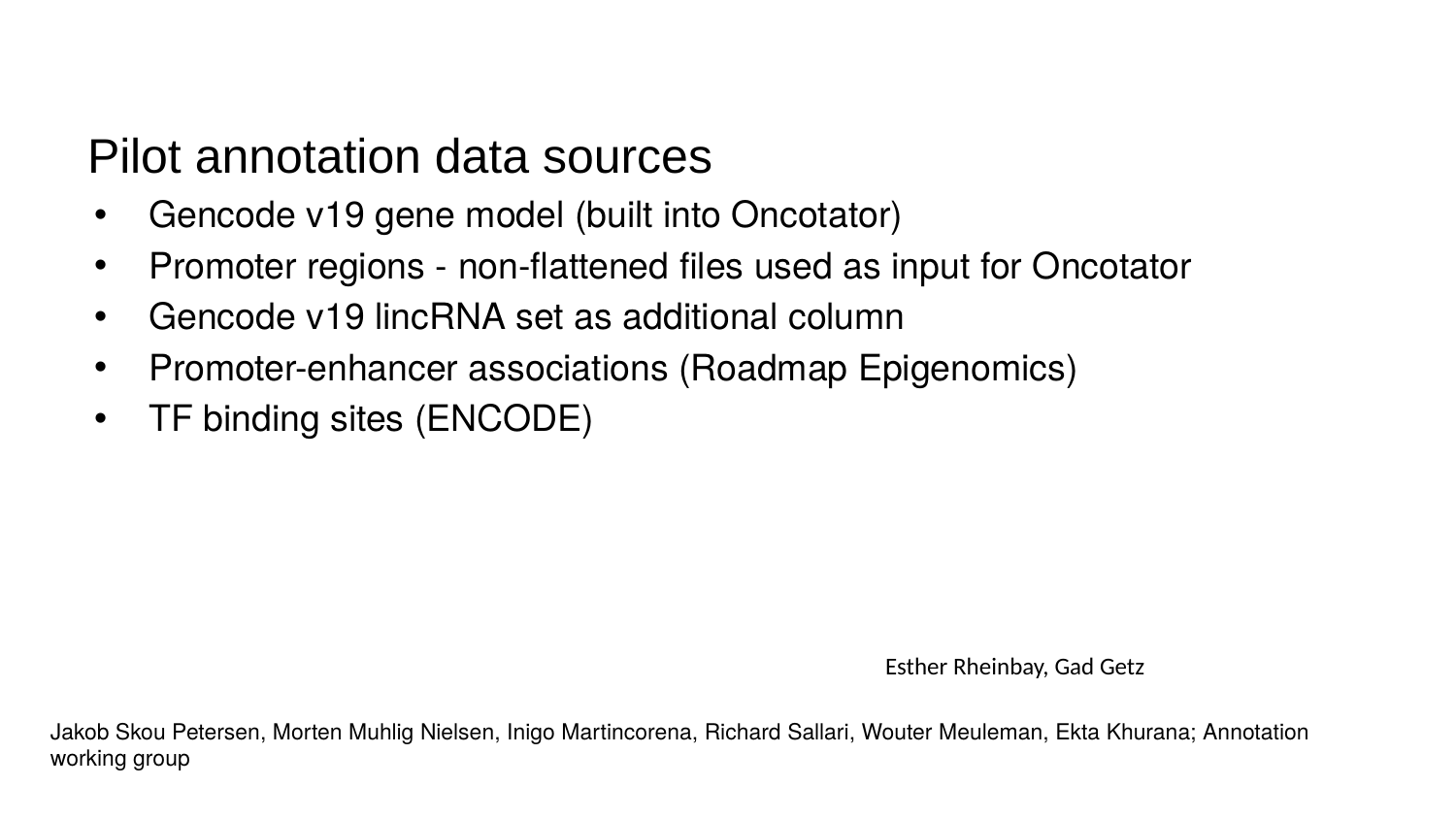

Pilot annotation data sources
Gencode v19 gene model (built into Oncotator)
Promoter regions - non-flattened files used as input for Oncotator
Gencode v19 lincRNA set as additional column
Promoter-enhancer associations (Roadmap Epigenomics)
TF binding sites (ENCODE)
Esther Rheinbay, Gad Getz
Jakob Skou Petersen, Morten Muhlig Nielsen, Inigo Martincorena, Richard Sallari, Wouter Meuleman, Ekta Khurana; Annotation working group